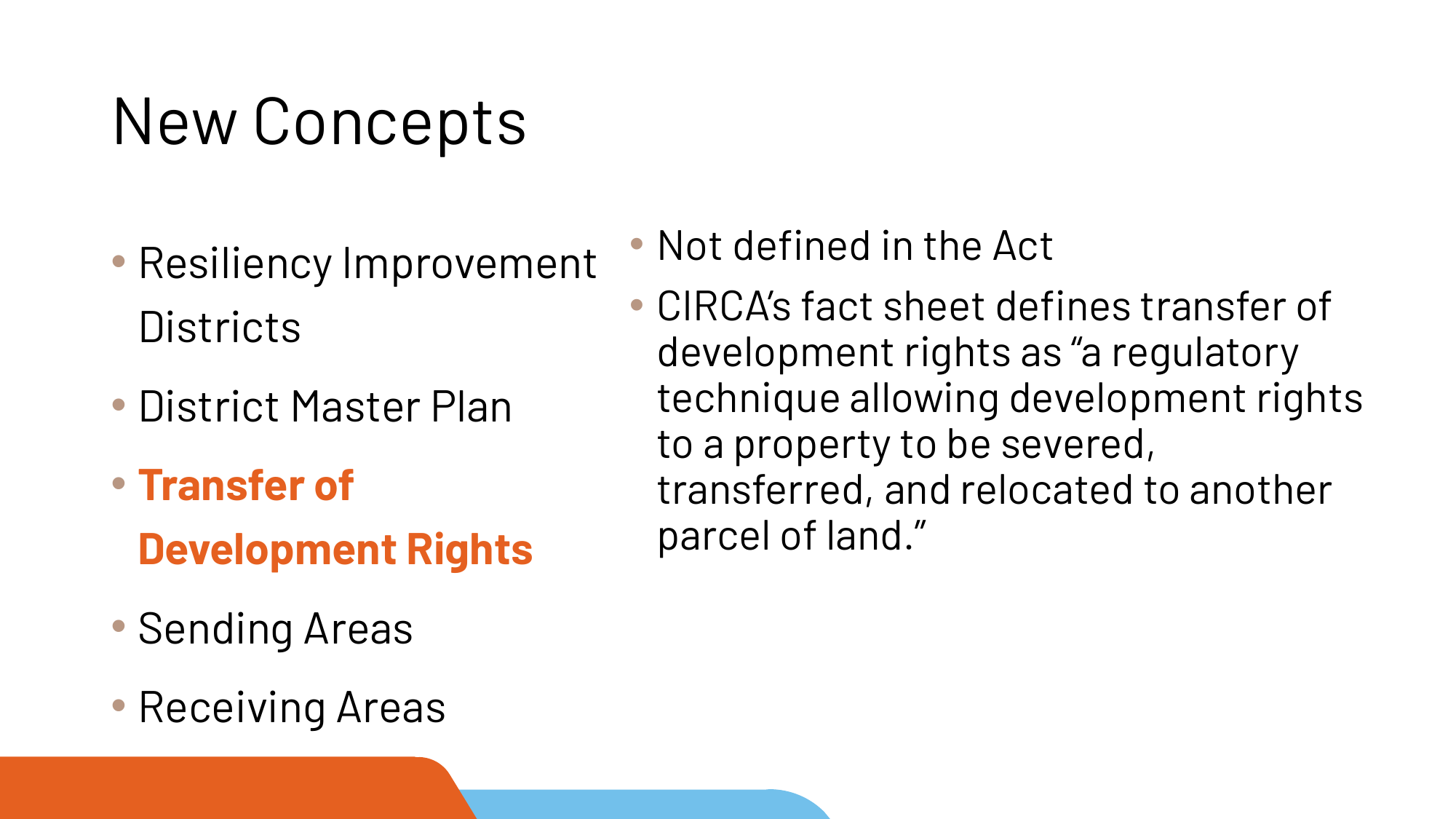

# New Concepts
Resiliency Improvement Districts
District Master Plan
Transfer of Development Rights
Sending Areas
Receiving Areas

Not defined in the Act
CIRCA’s fact sheet defines transfer of development rights as “a regulatory technique allowing development rights to a property to be severed, transferred, and relocated to another parcel of land.”